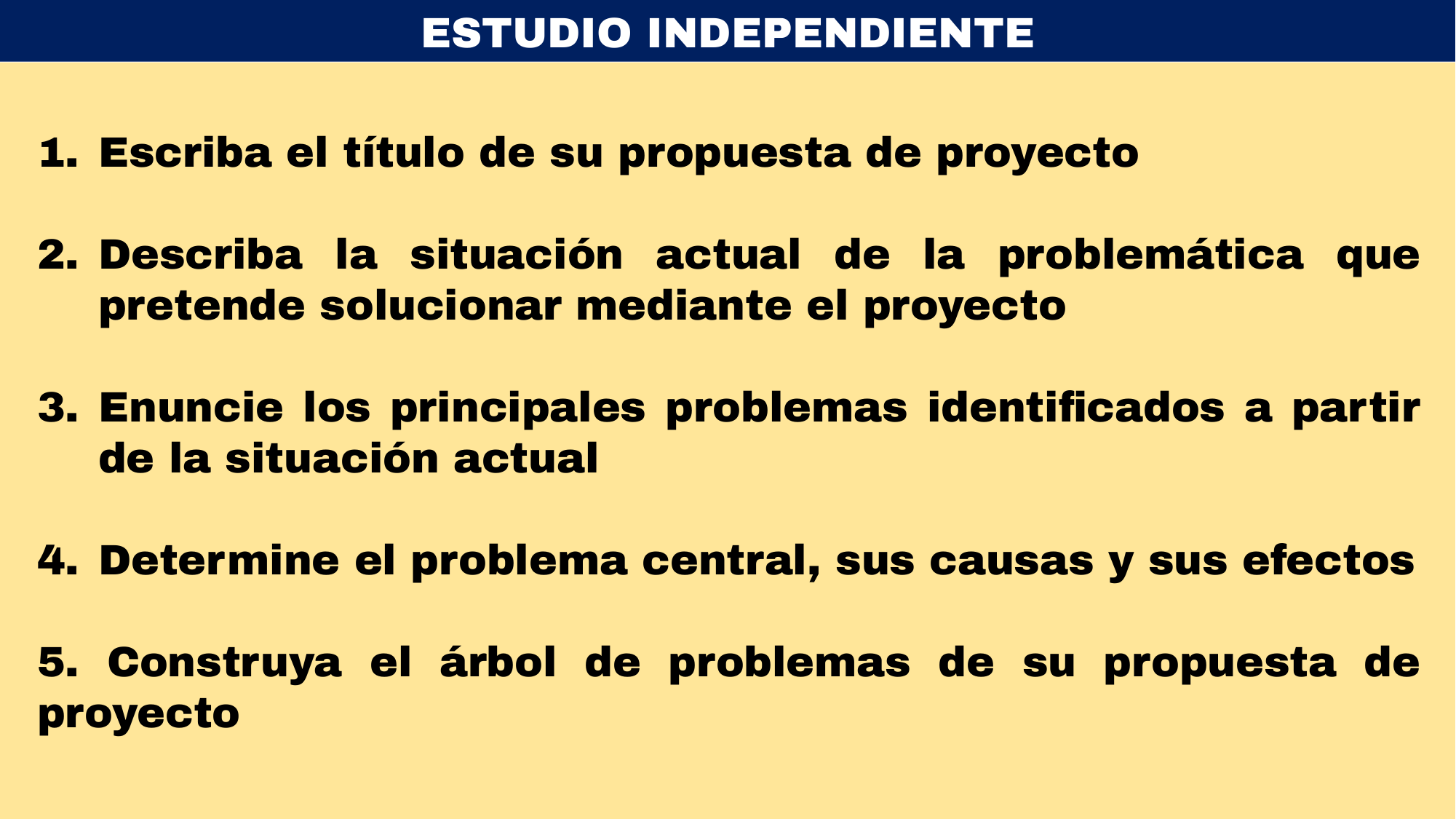

ESTUDIO INDEPENDIENTE

Escriba el título de su propuesta de proyecto

Describa la situación actual de la problemática que pretende solucionar mediante el proyecto

Enuncie los principales problemas identificados a partir de la situación actual

Determine el problema central, sus causas y sus efectos

5. Construya el árbol de problemas de su propuesta de proyecto